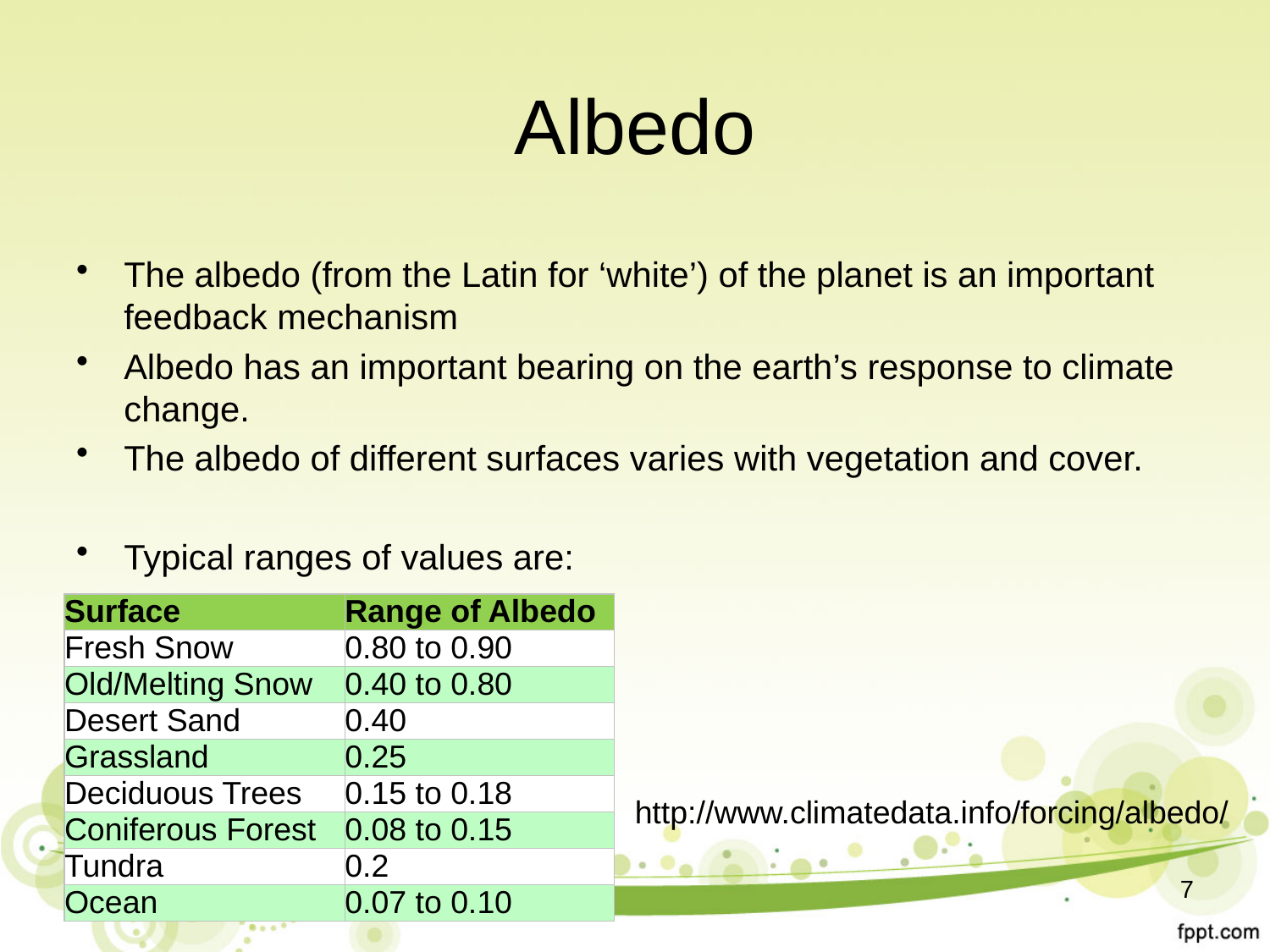

# Albedo
The albedo (from the Latin for ‘white’) of the planet is an important feedback mechanism
Albedo has an important bearing on the earth’s response to climate change.
The albedo of different surfaces varies with vegetation and cover.

Typical ranges of values are:

| Surface | Range of Albedo |
| --- | --- |
| Fresh Snow | 0.80 to 0.90 |
| Old/Melting Snow | 0.40 to 0.80 |
| Desert Sand | 0.40 |
| Grassland | 0.25 |
| Deciduous Trees | 0.15 to 0.18 |
| Coniferous Forest | 0.08 to 0.15 |
| Tundra | 0.2 |
| Ocean | 0.07 to 0.10 |
http://www.climatedata.info/forcing/albedo/
7